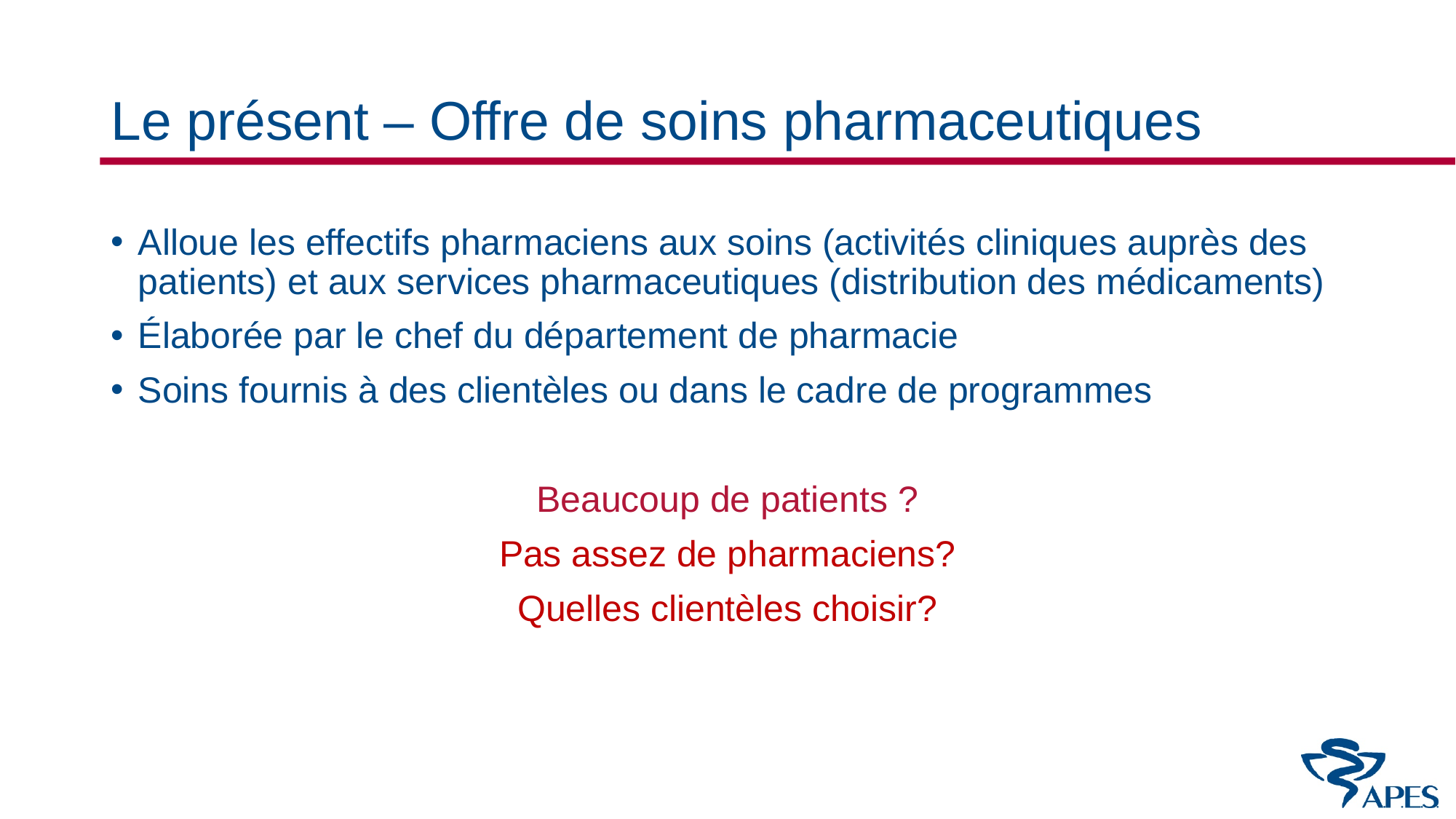

# Le présent – Offre de soins pharmaceutiques
Alloue les effectifs pharmaciens aux soins (activités cliniques auprès des patients) et aux services pharmaceutiques (distribution des médicaments)
Élaborée par le chef du département de pharmacie
Soins fournis à des clientèles ou dans le cadre de programmes

Beaucoup de patients ?
Pas assez de pharmaciens?
Quelles clientèles choisir?